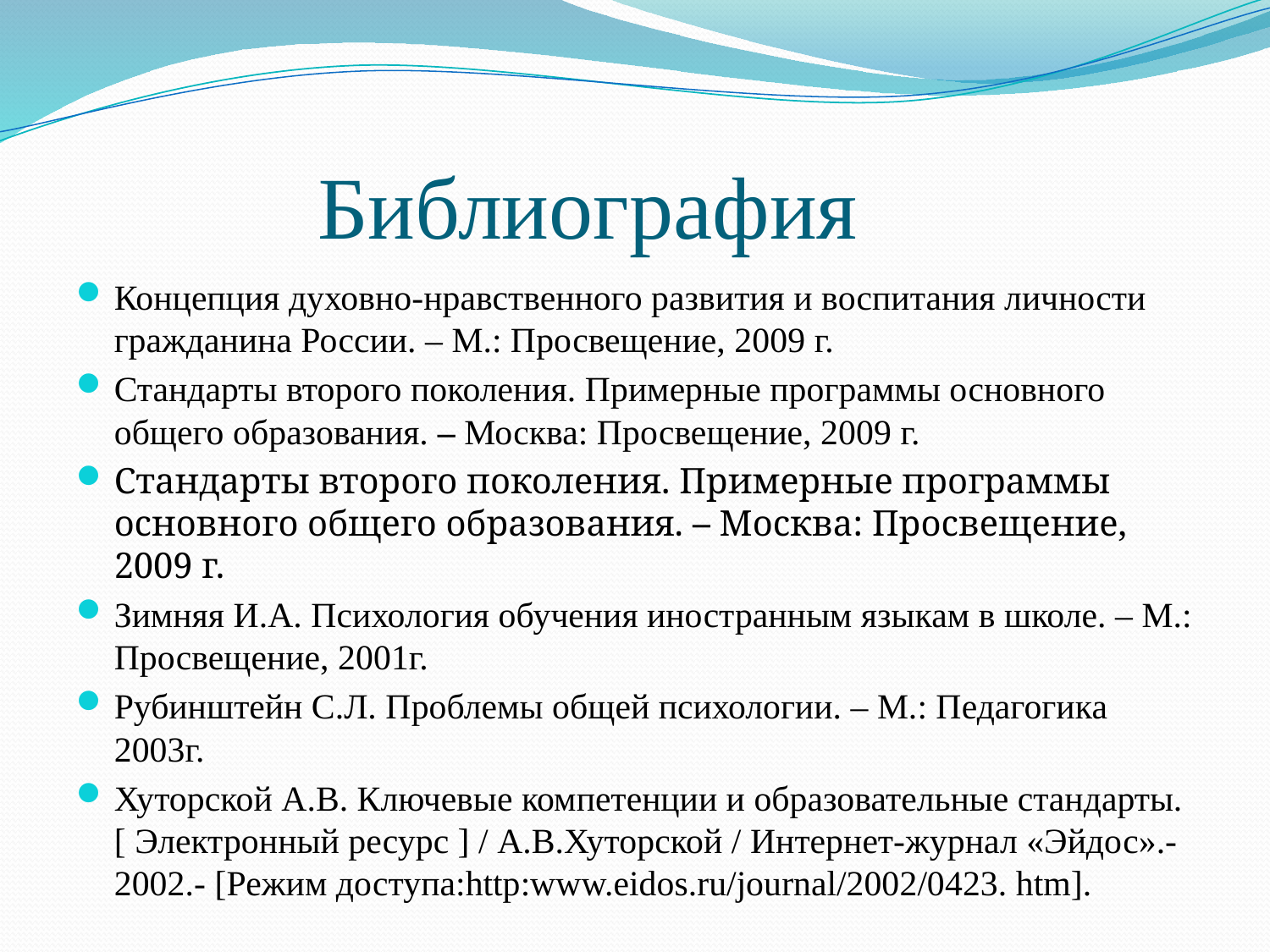

# Библиография
Концепция духовно-нравственного развития и воспитания личности гражданина России. – М.: Просвещение, 2009 г.
Стандарты второго поколения. Примерные программы основного общего образования. – Москва: Просвещение, 2009 г.
Стандарты второго поколения. Примерные программы основного общего образования. – Москва: Просвещение, 2009 г.
Зимняя И.А. Психология обучения иностранным языкам в школе. – М.: Просвещение, 2001г.
Рубинштейн С.Л. Проблемы общей психологии. – М.: Педагогика 2003г.
Хуторской А.В. Ключевые компетенции и образовательные стандарты. [ Электронный ресурс ] / А.В.Хуторской / Интернет-журнал «Эйдос».-2002.- [Режим доступа:http:www.eidos.ru/journal/2002/0423. htm].